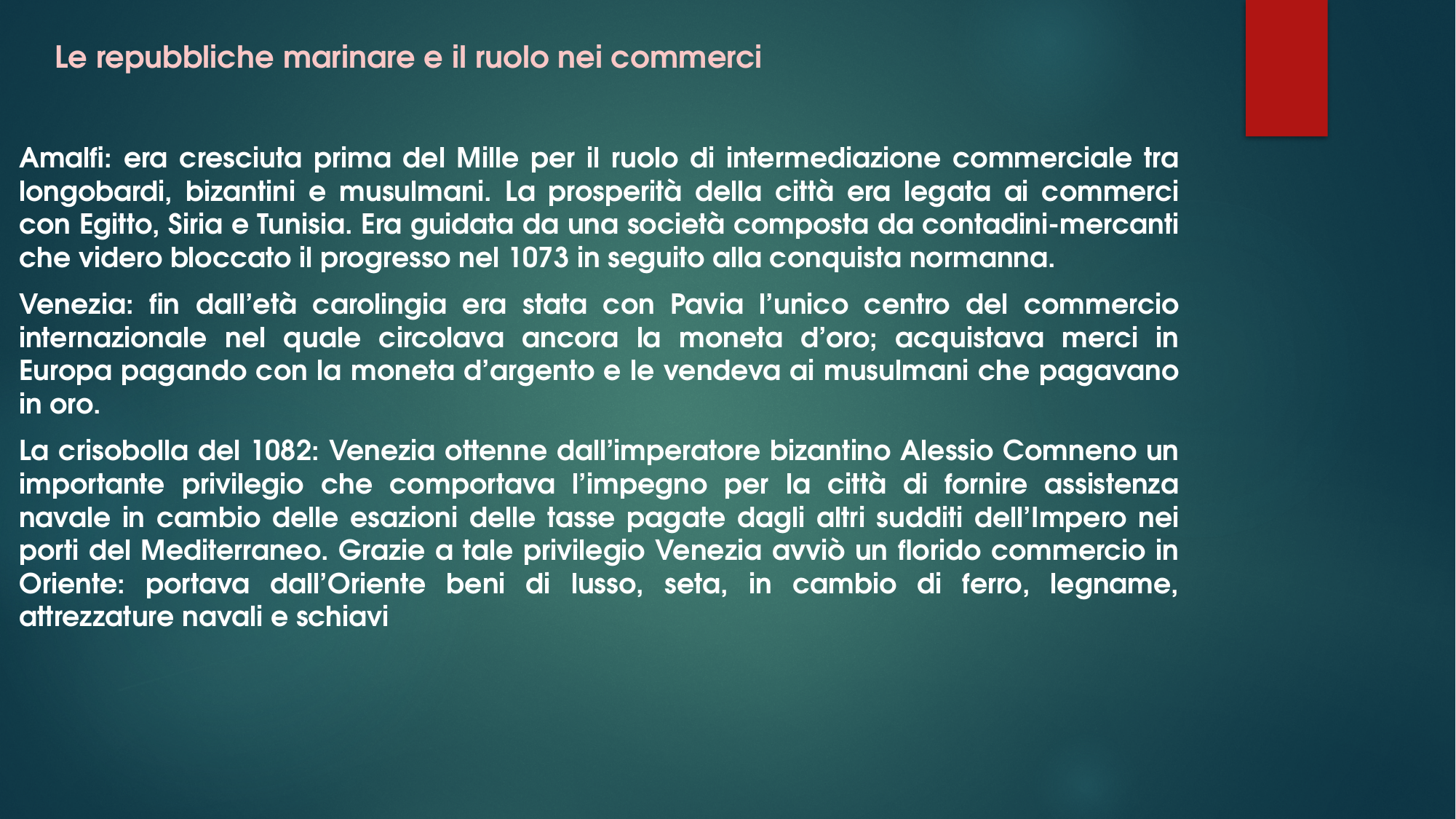

# Le repubbliche marinare e il ruolo nei commerci

Amalfi: era cresciuta prima del Mille per il ruolo di intermediazione commerciale tra longobardi, bizantini e musulmani. La prosperità della città era legata ai commerci con Egitto, Siria e Tunisia. Era guidata da una società composta da contadini-mercanti che videro bloccato il progresso nel 1073 in seguito alla conquista normanna.
Venezia: fin dall’età carolingia era stata con Pavia l’unico centro del commercio internazionale nel quale circolava ancora la moneta d’oro; acquistava merci in Europa pagando con la moneta d’argento e le vendeva ai musulmani che pagavano in oro.
La crisobolla del 1082: Venezia ottenne dall’imperatore bizantino Alessio Comneno un importante privilegio che comportava l’impegno per la città di fornire assistenza navale in cambio delle esazioni delle tasse pagate dagli altri sudditi dell’Impero nei porti del Mediterraneo. Grazie a tale privilegio Venezia avviò un florido commercio in Oriente: portava dall’Oriente beni di lusso, seta, in cambio di ferro, legname, attrezzature navali e schiavi